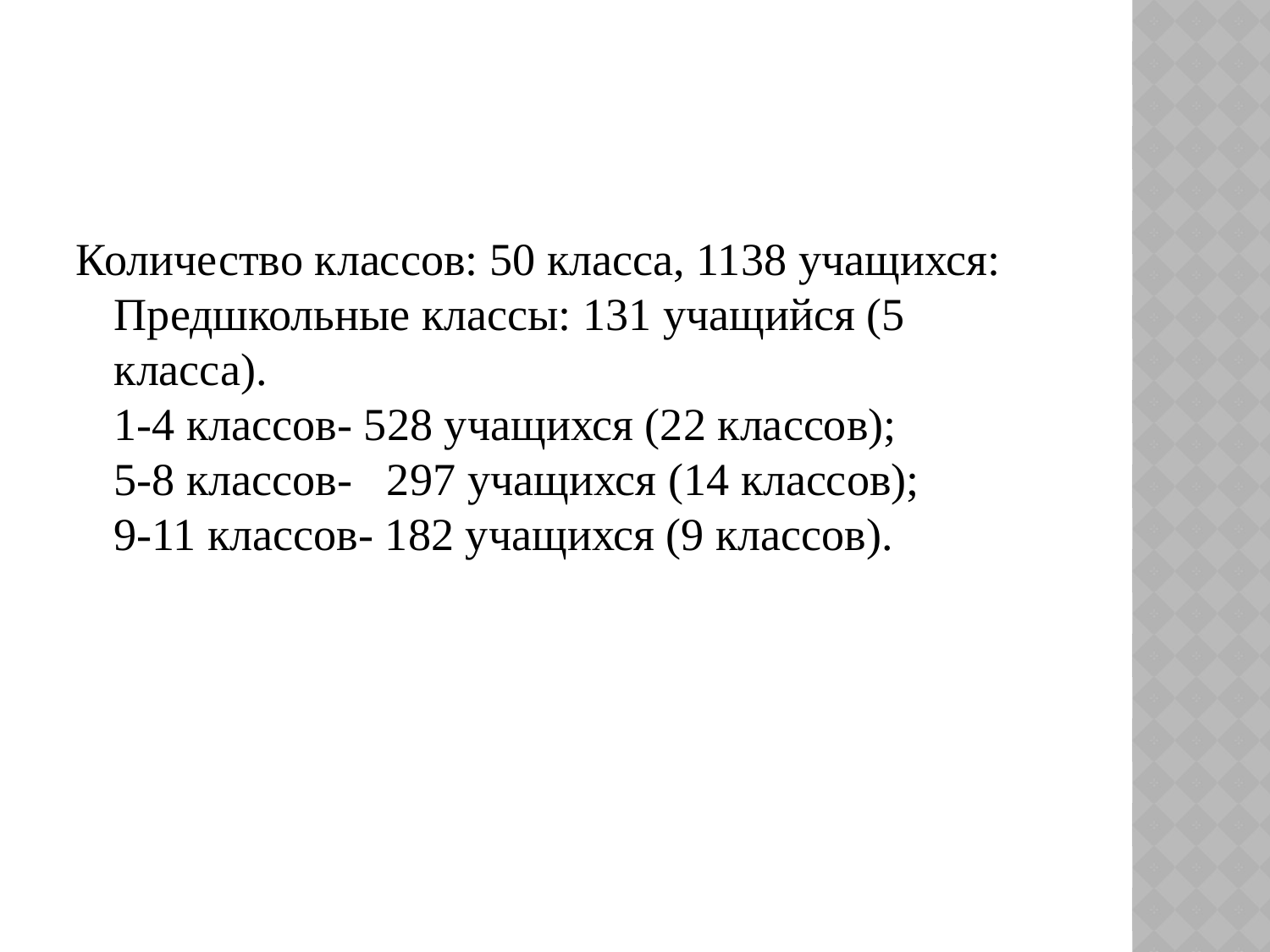

#
Количество классов: 50 класса, 1138 учащихся:
Предшкольные классы: 131 учащийся (5 класса). 
1-4 классов- 528 учащихся (22 классов);
5-8 классов-   297 учащихся (14 классов);
9-11 классов- 182 учащихся (9 классов).